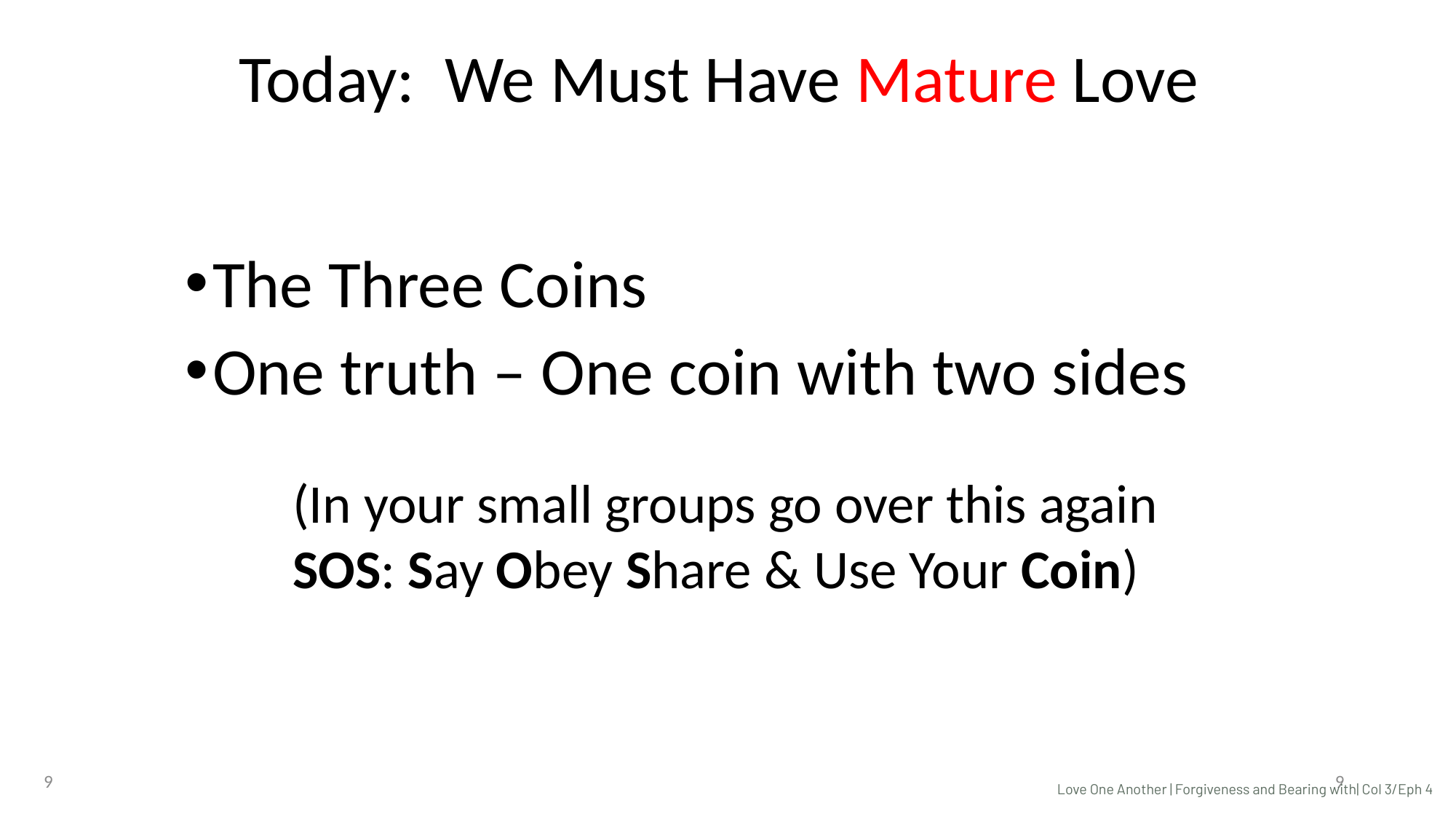

# Today:  We Must Have Mature Love
The Three Coins
One truth – One coin with two sides
(In your small groups go over this again
SOS: Say Obey Share & Use Your Coin)
9
9
Love One Another | Forgiveness and Bearing with| Col 3/Eph 4